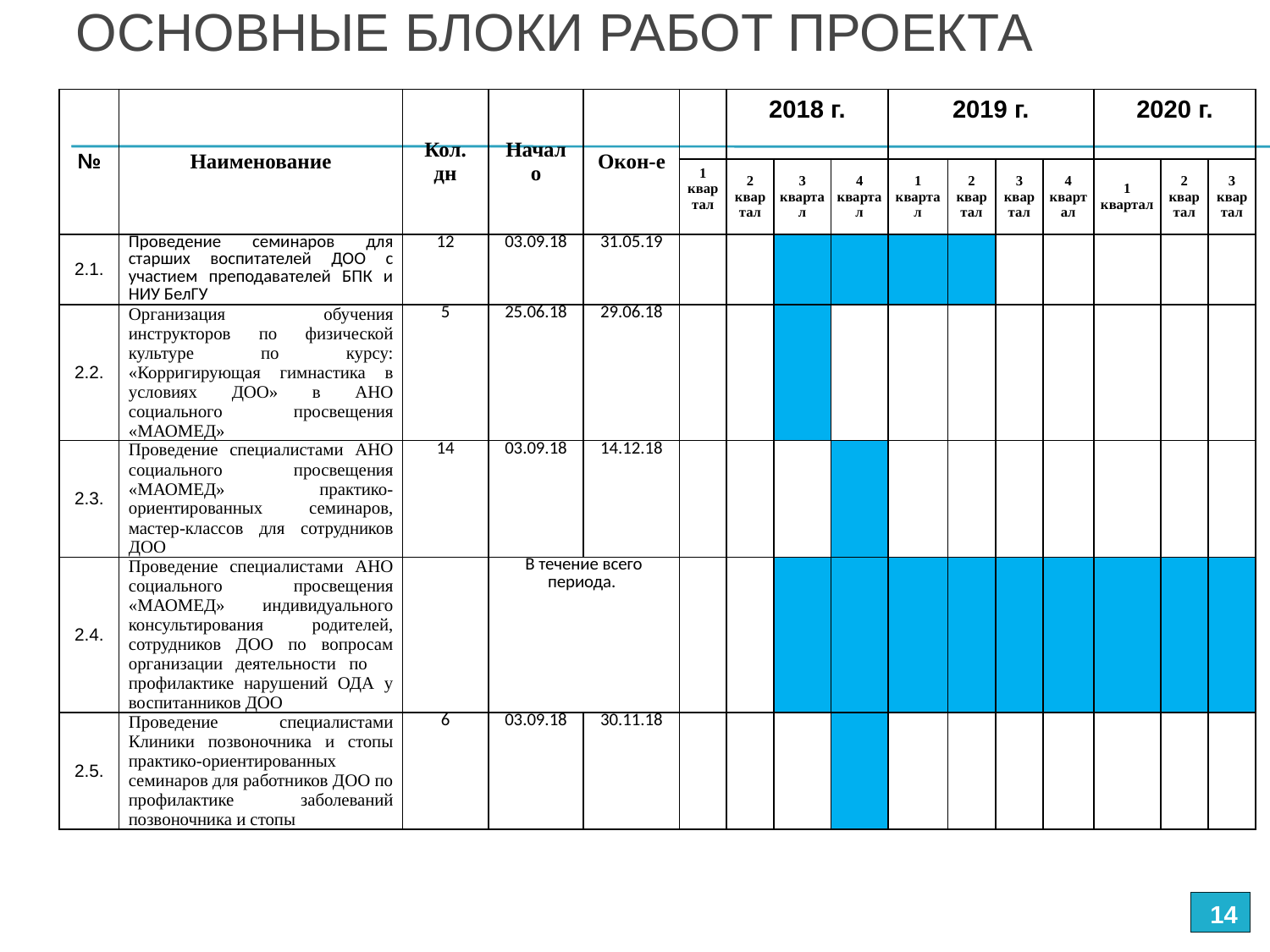

# Основные блоки работ проекта
| № | Наименование | Кол. дн | Начало | Окон-е |  | 2018 г. |  |  | 2019 г. |  |  |  | 2020 г. |  |  |
| --- | --- | --- | --- | --- | --- | --- | --- | --- | --- | --- | --- | --- | --- | --- | --- |
|  |  |  |  |  | 1 квартал | 2 квартал | 3 квартал | 4 квартал | 1 квартал | 2 квартал | 3 квартал | 4 квартал | 1 квартал | 2 квартал | 3 квартал |
| 2.1. | Проведение семинаров для старших воспитателей ДОО с участием преподавателей БПК и НИУ БелГУ | 12 | 03.09.18 | 31.05.19 |  |  |  |  |  |  |  |  |  |  |  |
| 2.2. | Организация обучения инструкторов по физической культуре по курсу: «Корригирующая гимнастика в условиях ДОО» в АНО социального просвещения «МАОМЕД» | 5 | 25.06.18 | 29.06.18 |  |  |  |  |  |  |  |  |  |  |  |
| 2.3. | Проведение специалистами АНО социального просвещения «МАОМЕД» практико-ориентированных семинаров, мастер-классов для сотрудников ДОО | 14 | 03.09.18 | 14.12.18 |  |  |  |  |  |  |  |  |  |  |  |
| 2.4. | Проведение специалистами АНО социального просвещения «МАОМЕД» индивидуального консультирования родителей, сотрудников ДОО по вопросам организации деятельности по профилактике нарушений ОДА у воспитанников ДОО |  | В течение всего периода. |  |  |  |  |  |  |  |  |  |  |  |  |
| 2.5. | Проведение специалистами Клиники позвоночника и стопы практико-ориентированных семинаров для работников ДОО по профилактике заболеваний позвоночника и стопы | 6 | 03.09.18 | 30.11.18 |  |  |  |  |  |  |  |  |  |  |  |
14